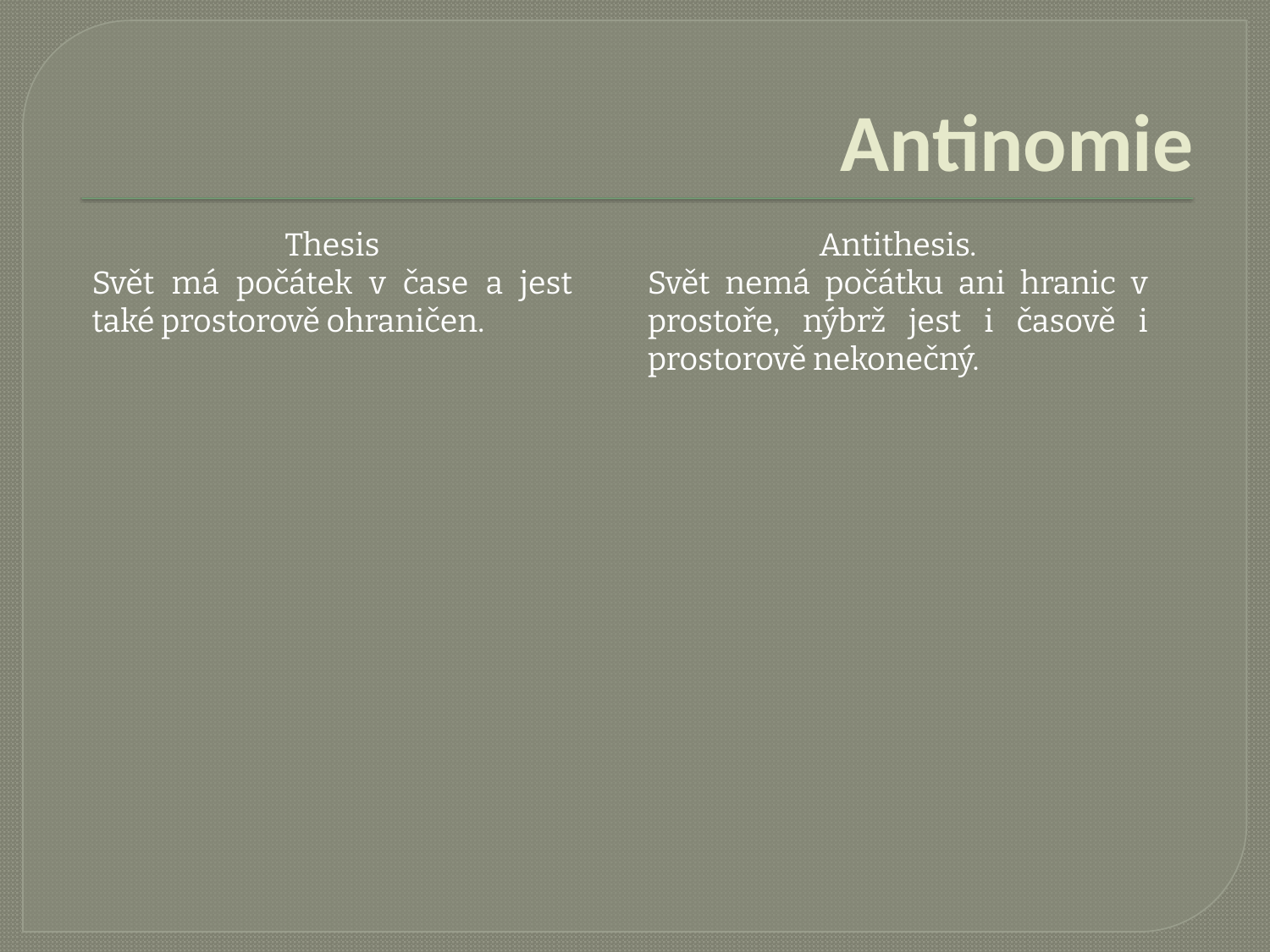

# Antinomie
Thesis
Svět má počátek v čase a jest také prostorově ohraničen.
Antithesis.
Svět nemá počátku ani hranic v prostoře, nýbrž jest i časově i prostorově nekonečný.